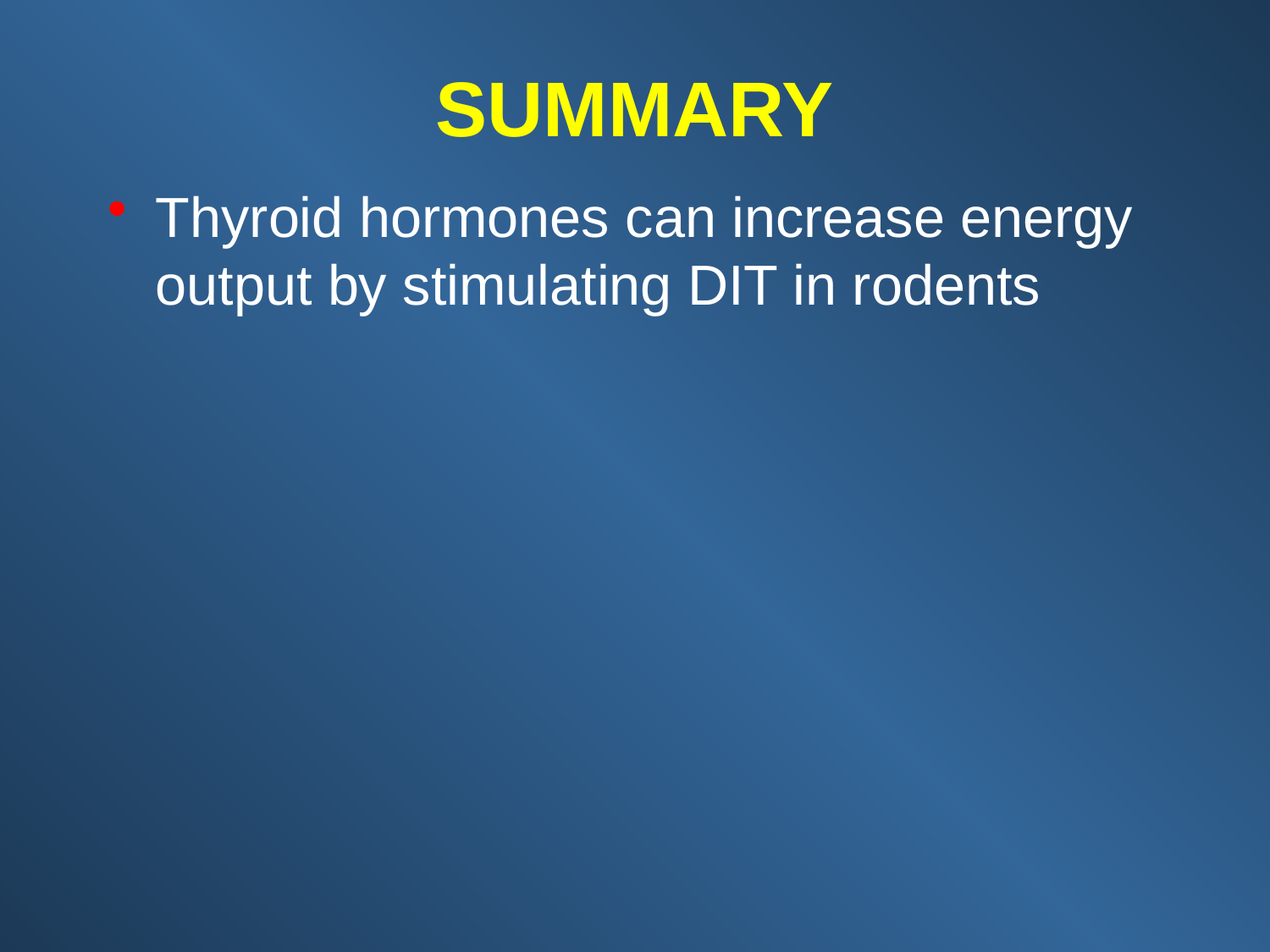

# SUMMARY
Thyroid hormones can increase energy output by stimulating DIT in rodents